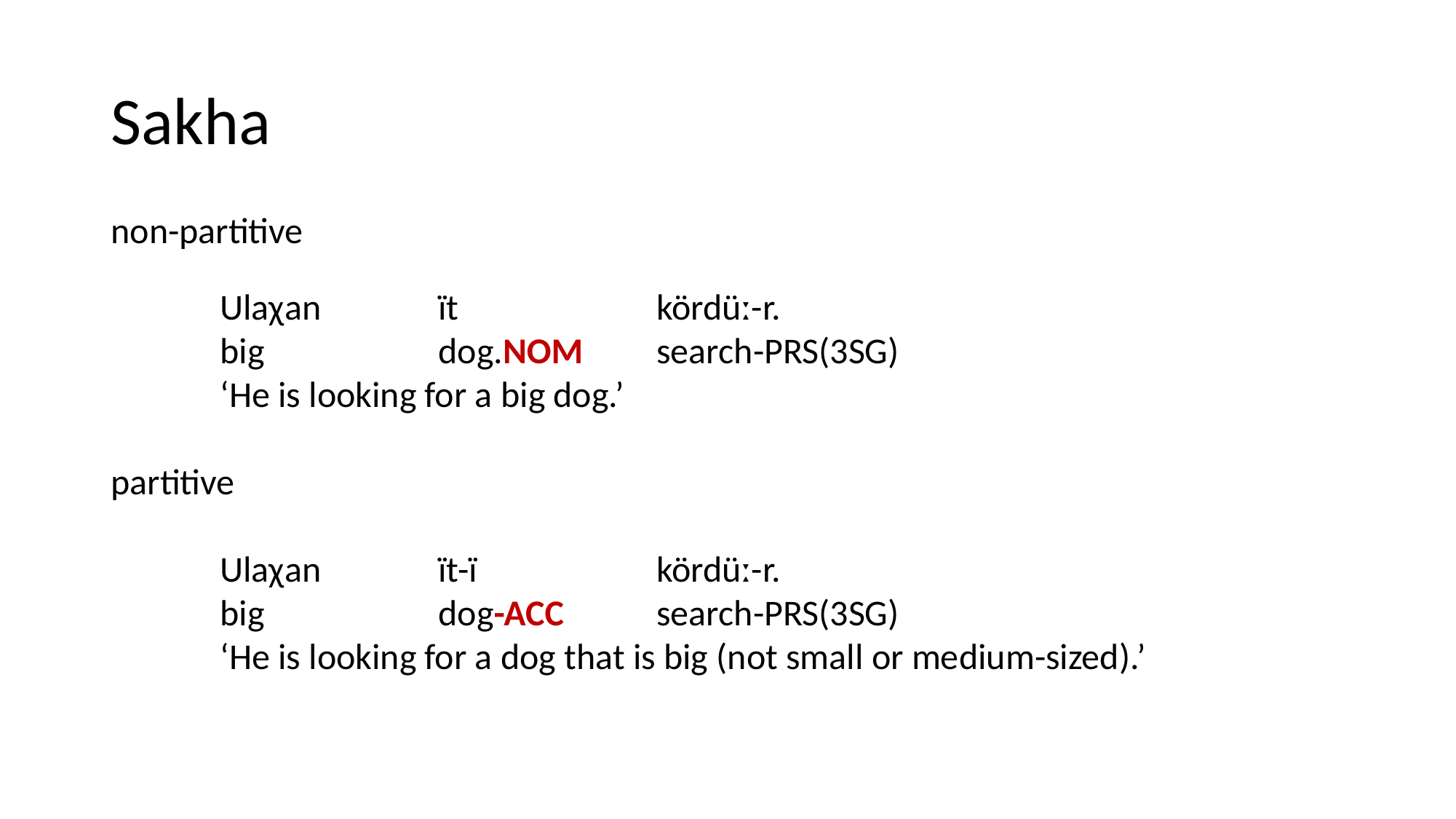

# Sakha
non-partitive

	Ulaχan 	ït 		kördüː-r.
	big		dog.NOM	search-PRS(3SG)
	‘He is looking for a big dog.’

partitive

	Ulaχan 	ït-ï 		kördüː-r.
	big		dog-ACC	search-PRS(3SG)
	‘He is looking for a dog that is big (not small or medium-sized).’